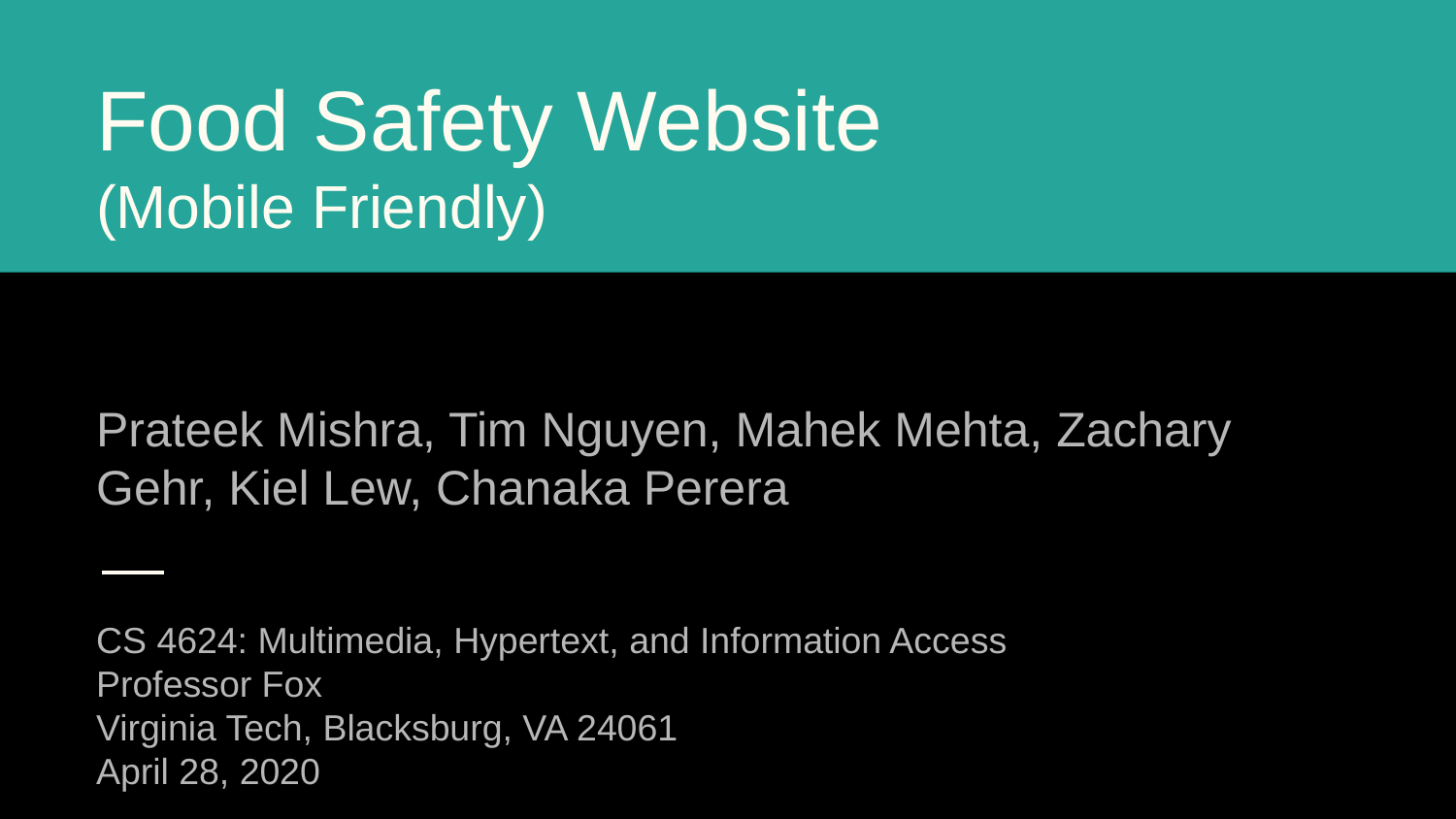

# Food Safety Website
(Mobile Friendly)
Prateek Mishra, Tim Nguyen, Mahek Mehta, Zachary Gehr, Kiel Lew, Chanaka Perera

CS 4624: Multimedia, Hypertext, and Information Access
Professor Fox
Virginia Tech, Blacksburg, VA 24061
April 28, 2020